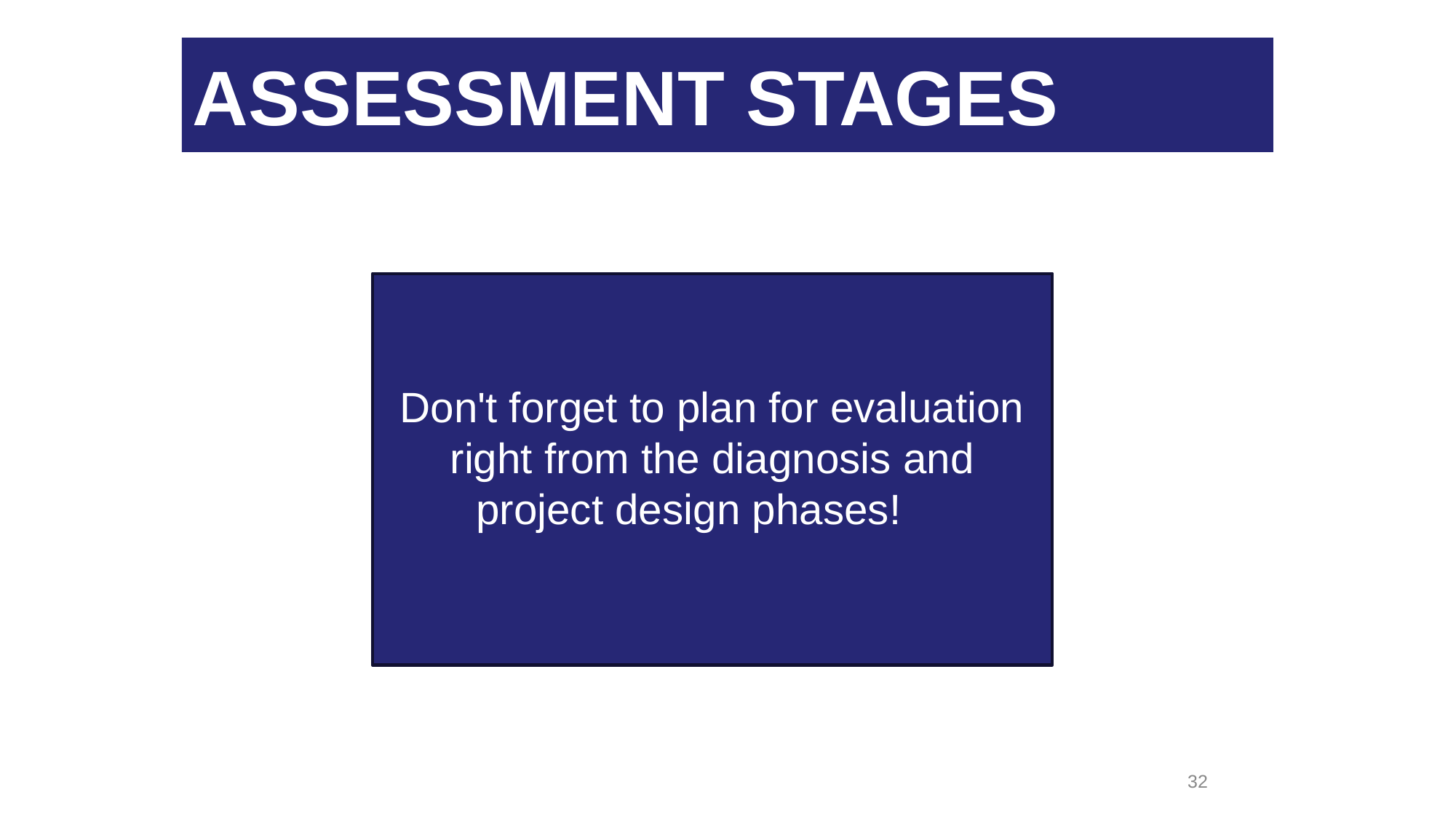

ASSESSMENT STAGES

Don't forget to plan for evaluation right from the diagnosis and project design phases!

32